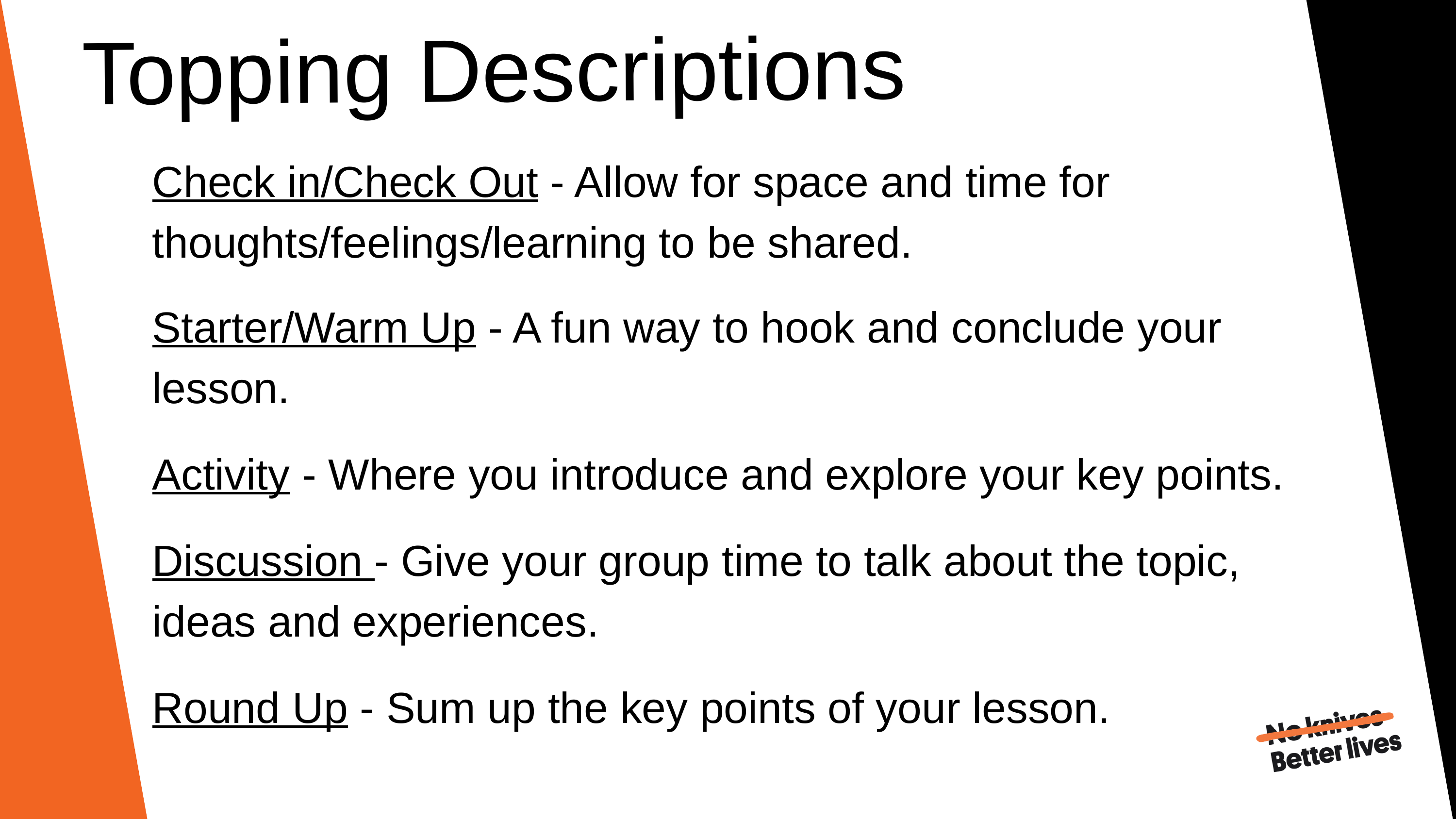

Topping Descriptions
Check in/Check Out - Allow for space and time for thoughts/feelings/learning to be shared.

Starter/Warm Up - A fun way to hook and conclude your lesson.

Activity - Where you introduce and explore your key points.

Discussion - Give your group time to talk about the topic, ideas and experiences.

Round Up - Sum up the key points of your lesson.